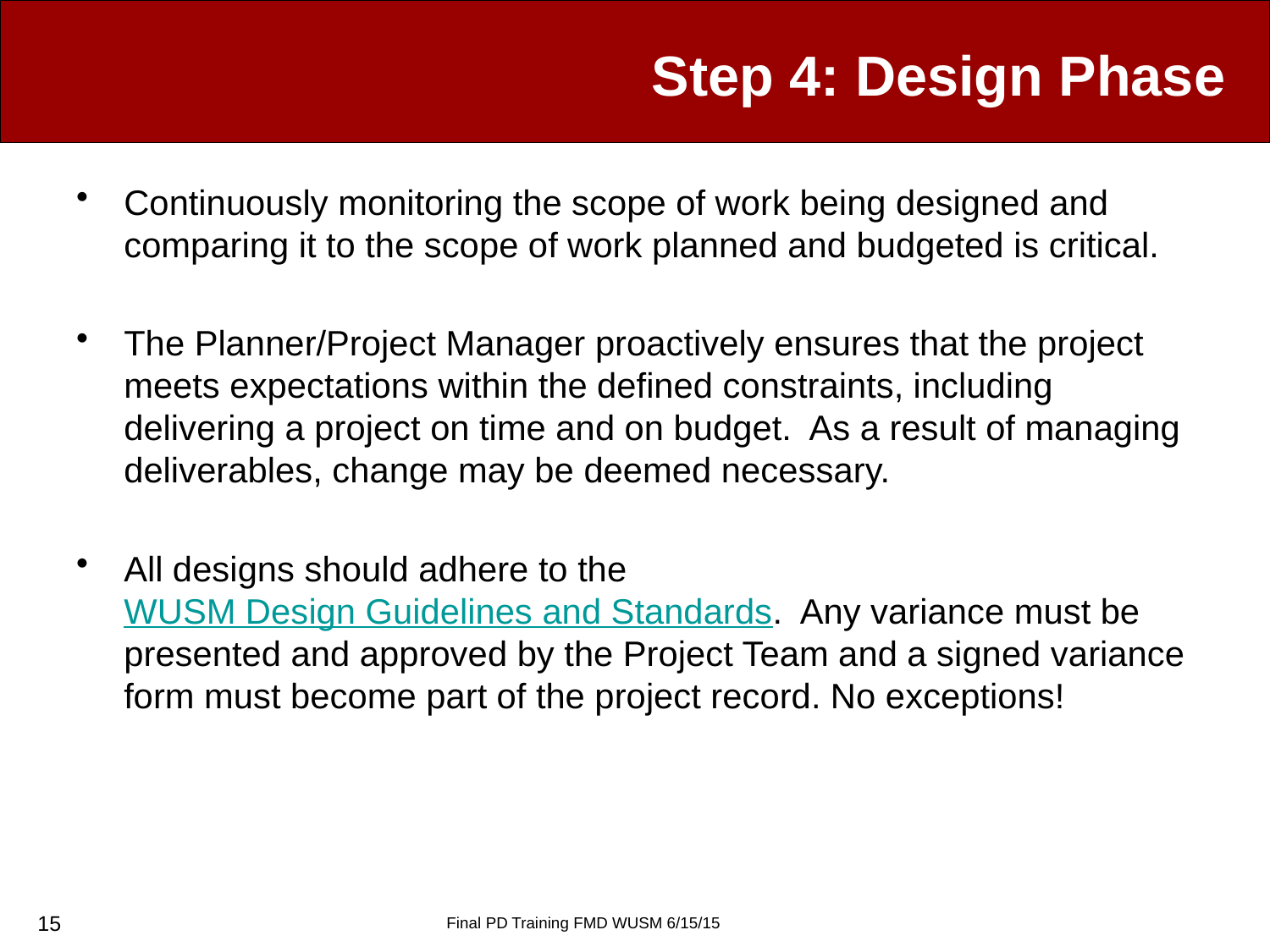

# Step 4: Design Phase
Continuously monitoring the scope of work being designed and comparing it to the scope of work planned and budgeted is critical.

The Planner/Project Manager proactively ensures that the project meets expectations within the defined constraints, including delivering a project on time and on budget.  As a result of managing deliverables, change may be deemed necessary.

All designs should adhere to the WUSM Design Guidelines and Standards.  Any variance must be presented and approved by the Project Team and a signed variance form must become part of the project record. No exceptions!
15
Final PD Training FMD WUSM 6/15/15